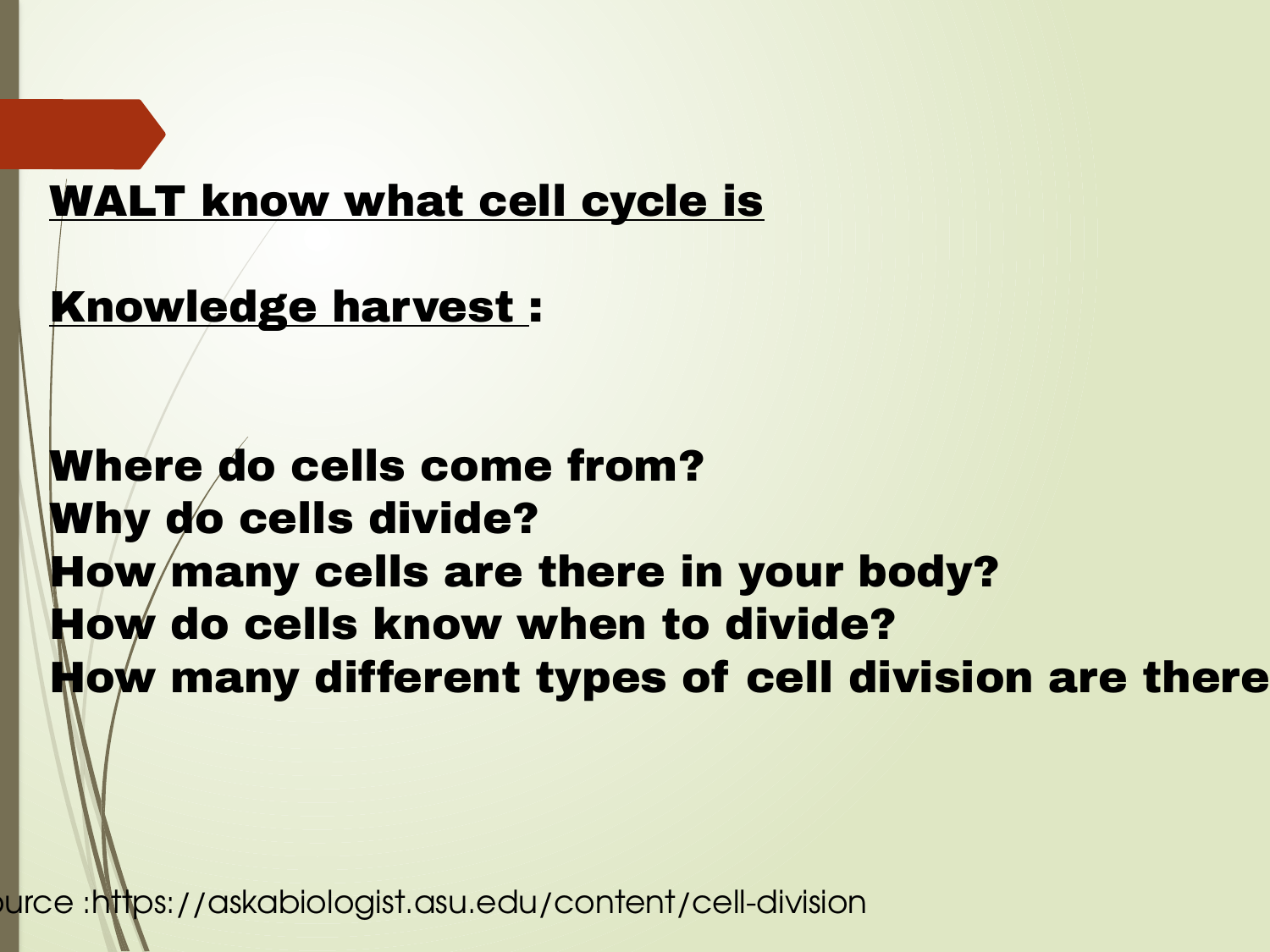

WALT know what cell cycle is

Knowledge harvest :

Where do cells come from?
Why do cells divide?
How many cells are there in your body?
How do cells know when to divide?
How many different types of cell division are there?
Source :https://askabiologist.asu.edu/content/cell-division